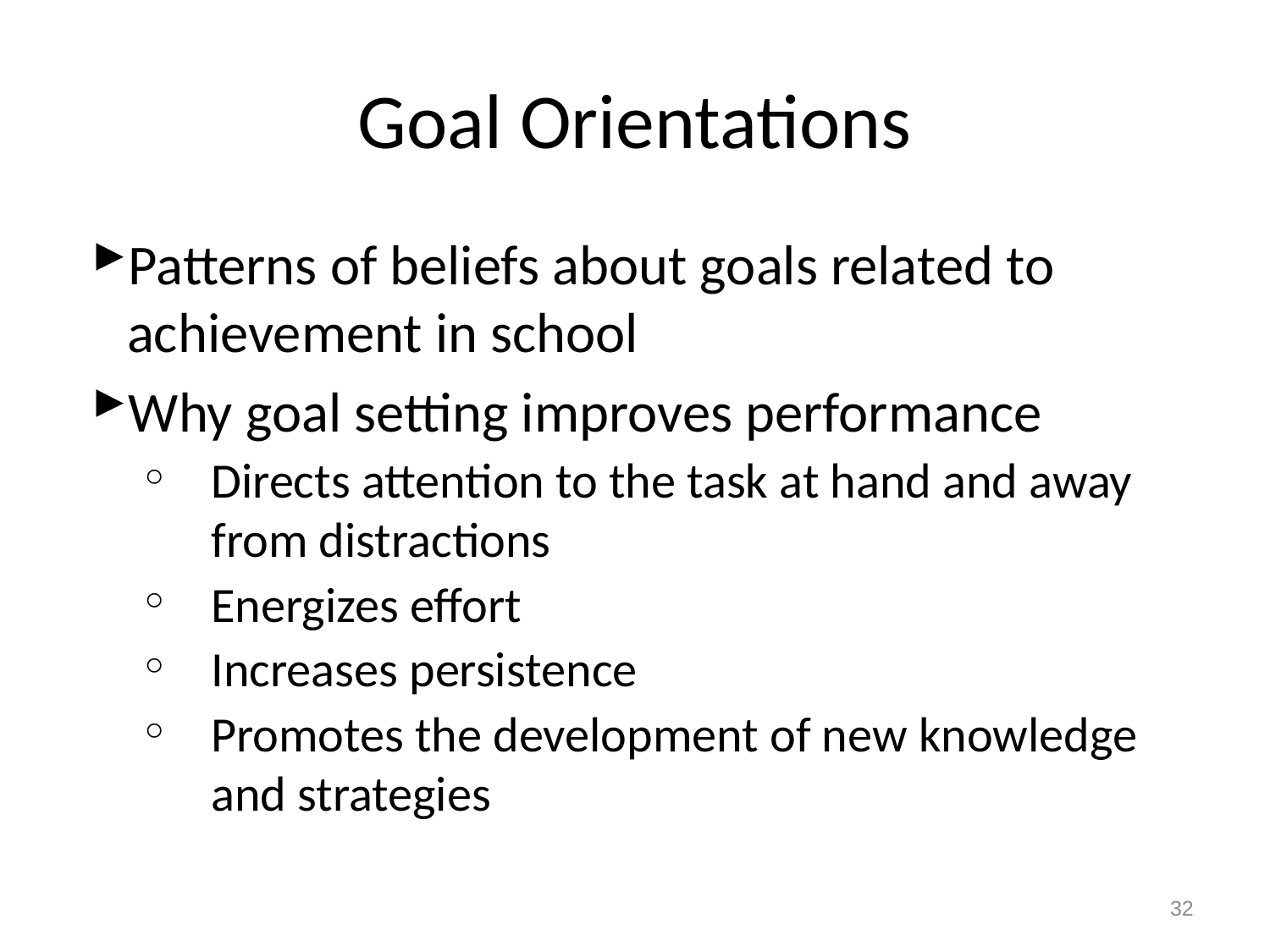

# Goal Orientations
Patterns of beliefs about goals related to achievement in school
Why goal setting improves performance
Directs attention to the task at hand and away from distractions
Energizes effort
Increases persistence
Promotes the development of new knowledge and strategies

32